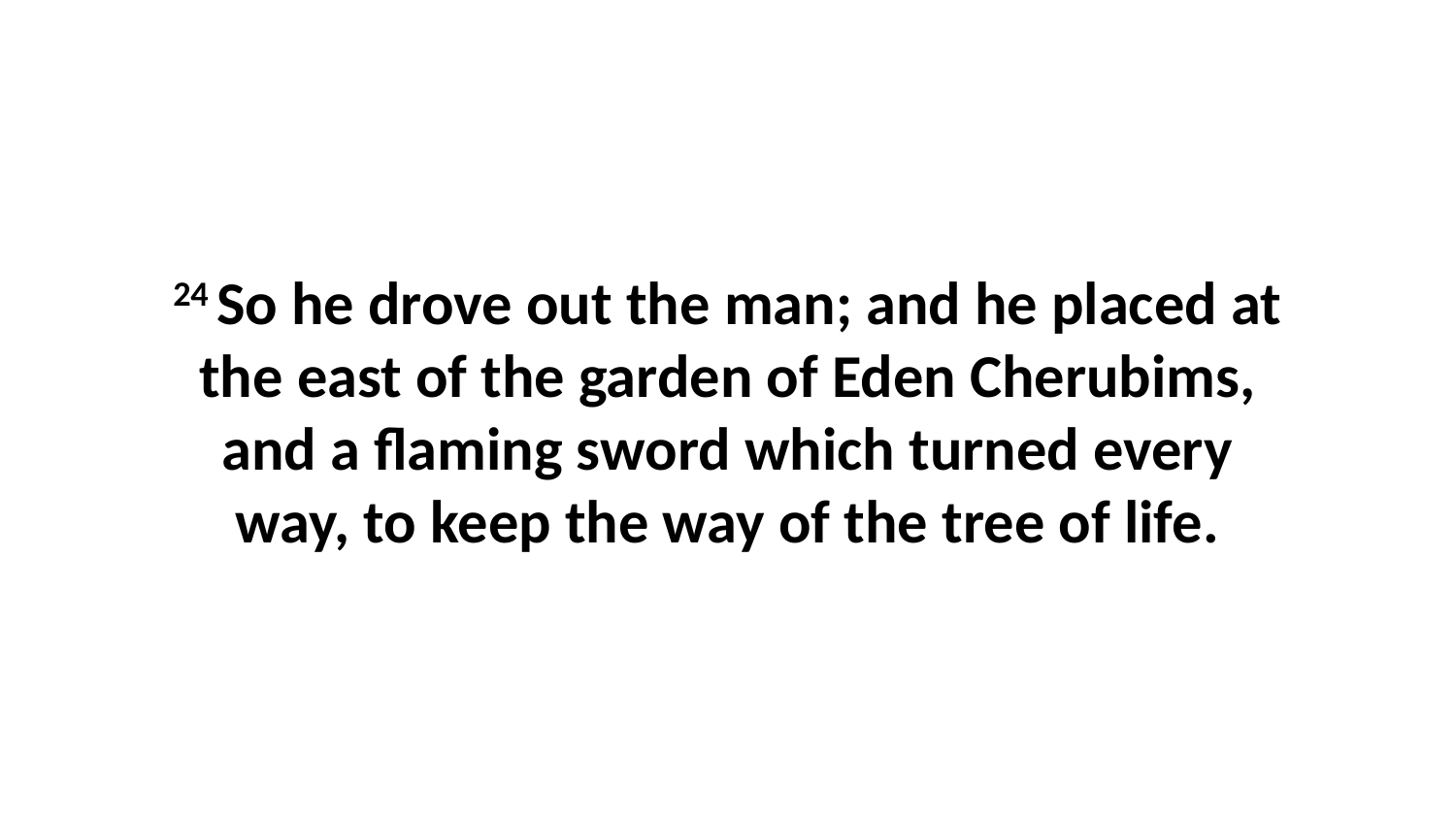

24 So he drove out the man; and he placed at the east of the garden of Eden Cherubims, and a flaming sword which turned every way, to keep the way of the tree of life.